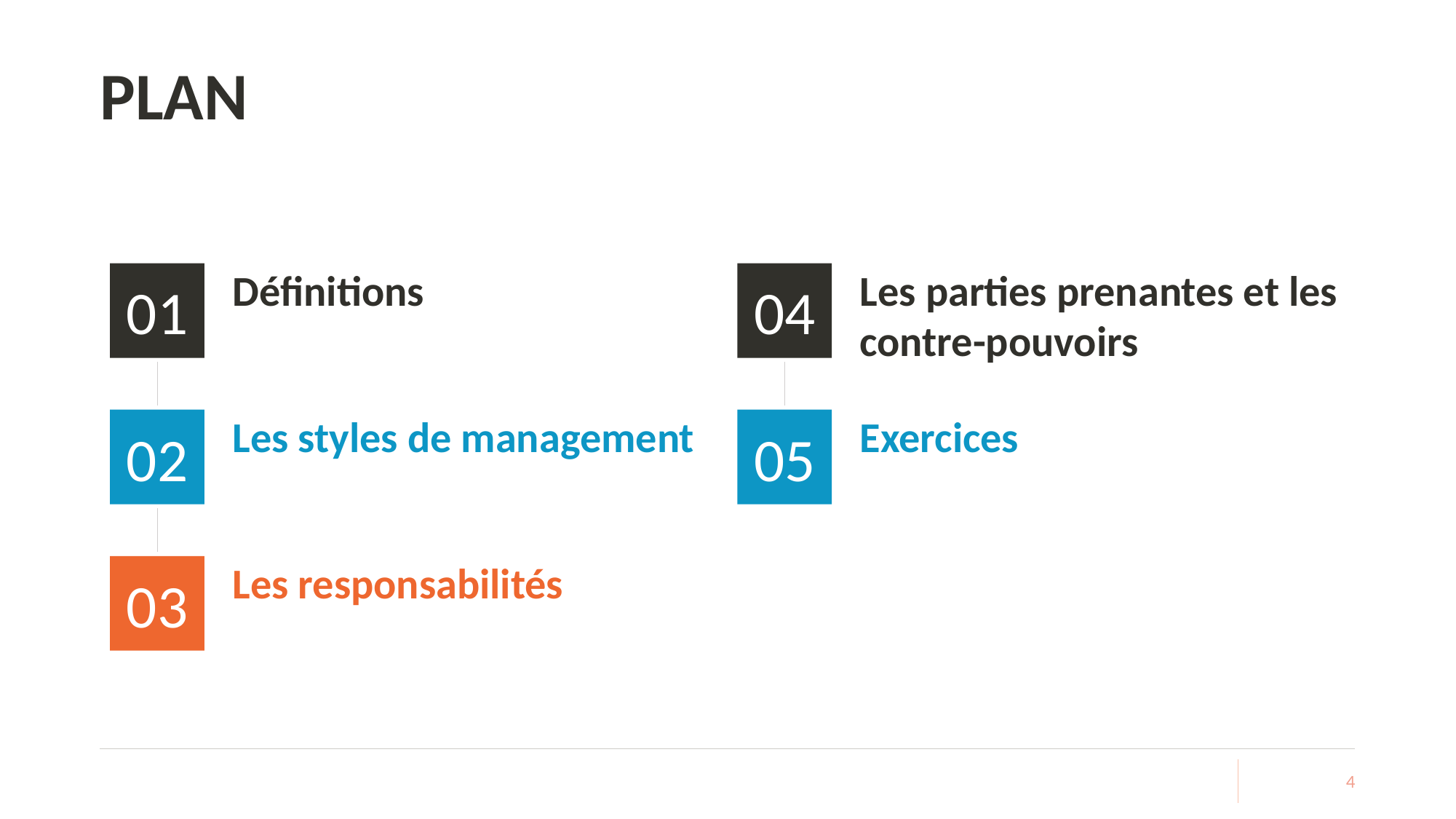

# PLAN
01
Définitions

04
Les parties prenantes et les contre-pouvoirs

02
Les styles de management

05
Exercices

03
Les responsabilités

4